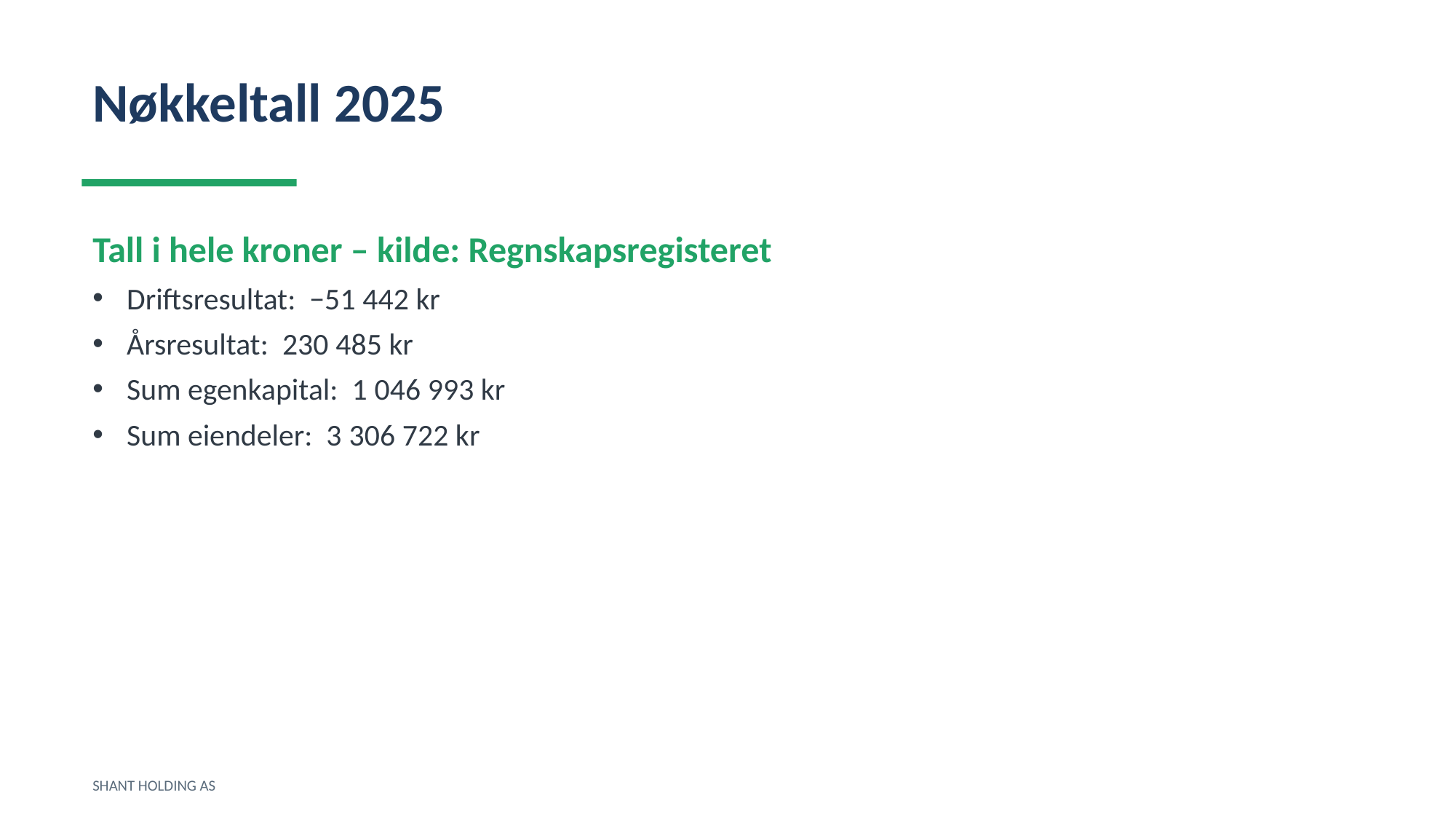

Nøkkeltall 2025

Tall i hele kroner – kilde: Regnskapsregisteret
Driftsresultat:  −51 442 kr
Årsresultat:  230 485 kr
Sum egenkapital:  1 046 993 kr
Sum eiendeler:  3 306 722 kr
SHANT HOLDING AS